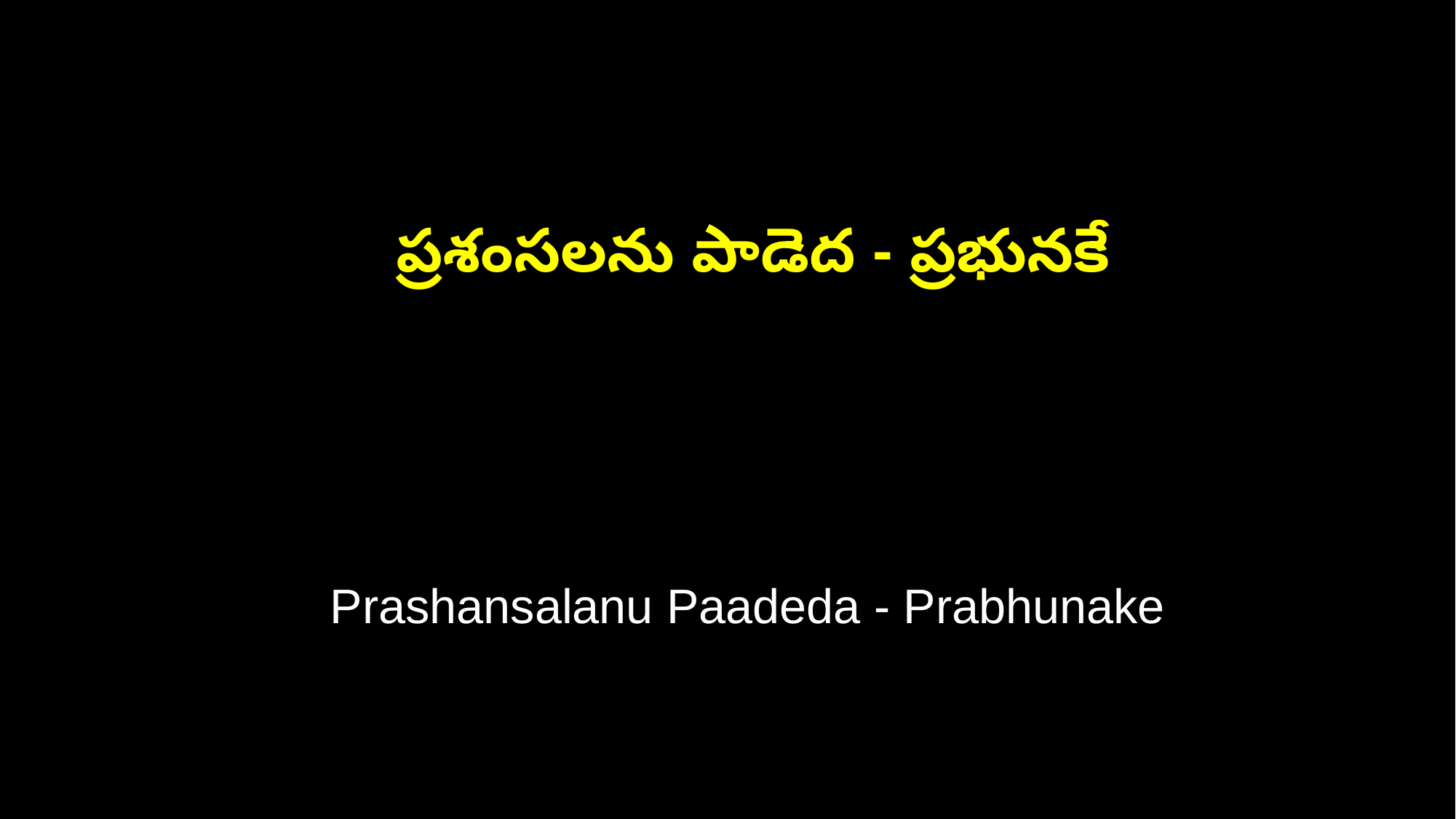

ప్రశంసలను పాడెద - ప్రభునకే
   Prashansalanu Paadeda - Prabhunake